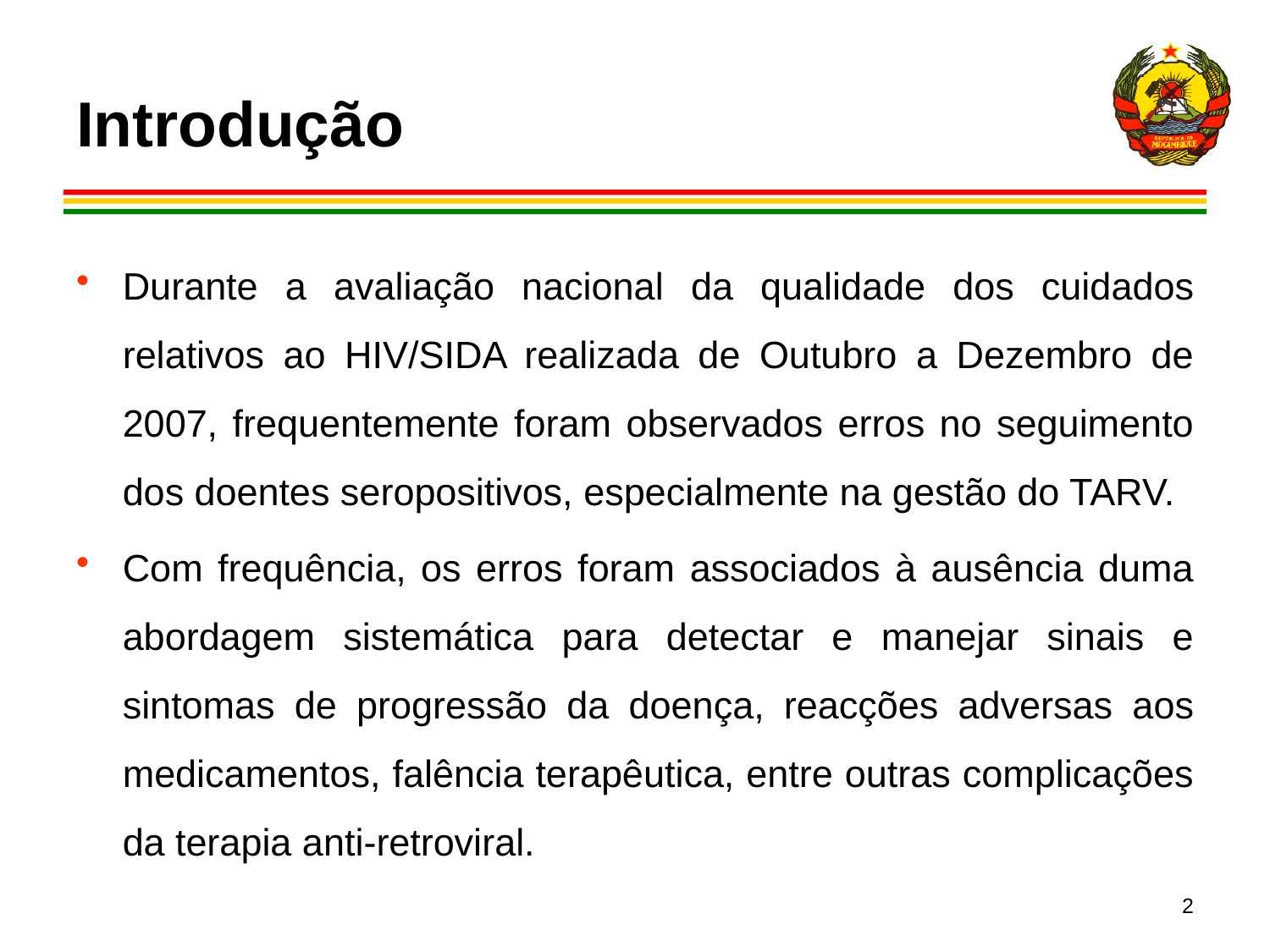

# Introdução
Durante a avaliação nacional da qualidade dos cuidados relativos ao HIV/SIDA realizada de Outubro a Dezembro de 2007, frequentemente foram observados erros no seguimento dos doentes seropositivos, especialmente na gestão do TARV.
Com frequência, os erros foram associados à ausência duma abordagem sistemática para detectar e manejar sinais e sintomas de progressão da doença, reacções adversas aos medicamentos, falência terapêutica, entre outras complicações da terapia anti-retroviral.